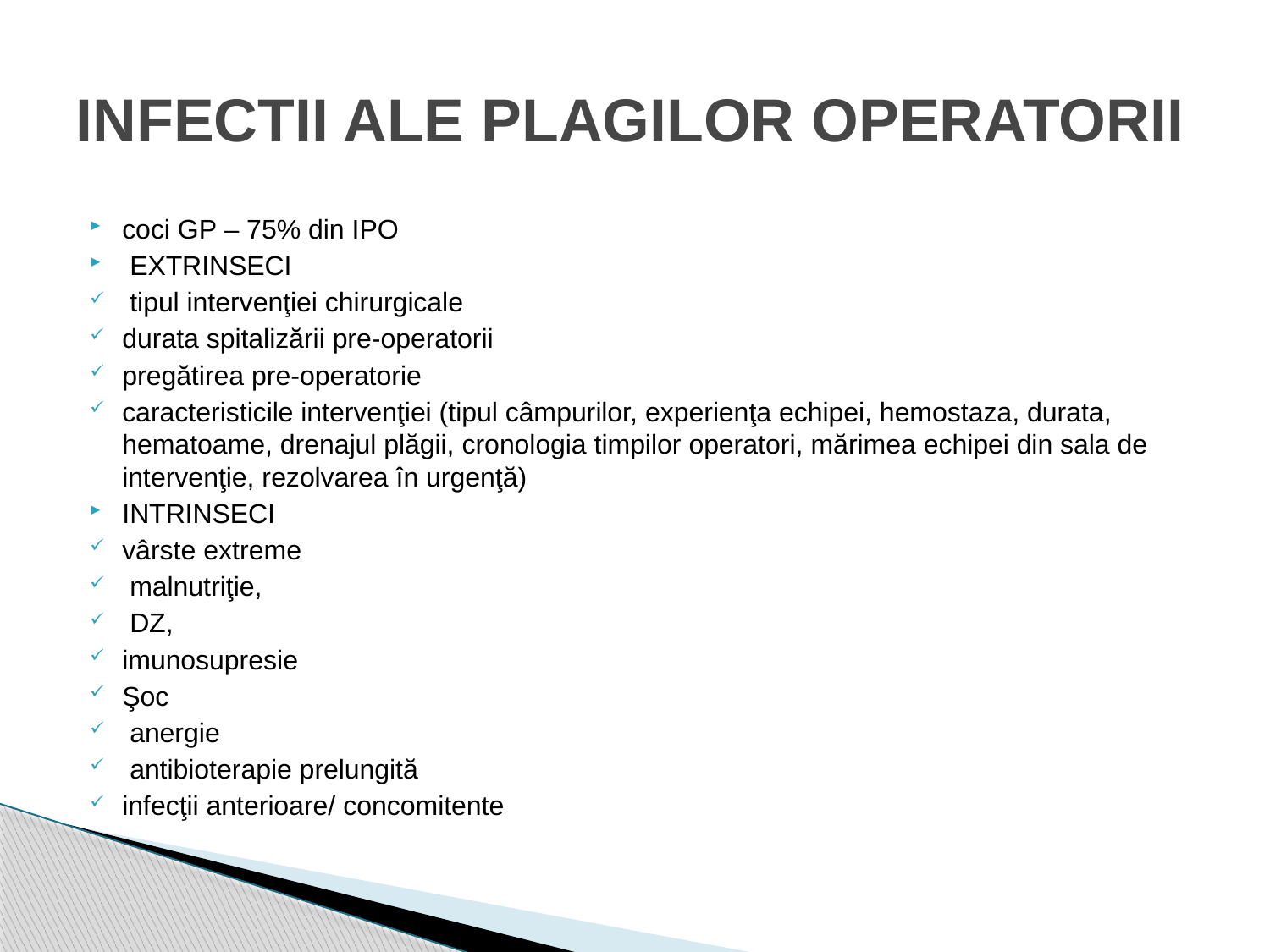

# INFECTII ALE PLAGILOR OPERATORII
coci GP – 75% din IPO
 EXTRINSECI
 tipul intervenţiei chirurgicale
durata spitalizării pre-operatorii
pregătirea pre-operatorie
caracteristicile intervenţiei (tipul câmpurilor, experienţa echipei, hemostaza, durata, hematoame, drenajul plăgii, cronologia timpilor operatori, mărimea echipei din sala de intervenţie, rezolvarea în urgenţă)
INTRINSECI
vârste extreme
 malnutriţie,
 DZ,
imunosupresie
Şoc
 anergie
 antibioterapie prelungită
infecţii anterioare/ concomitente